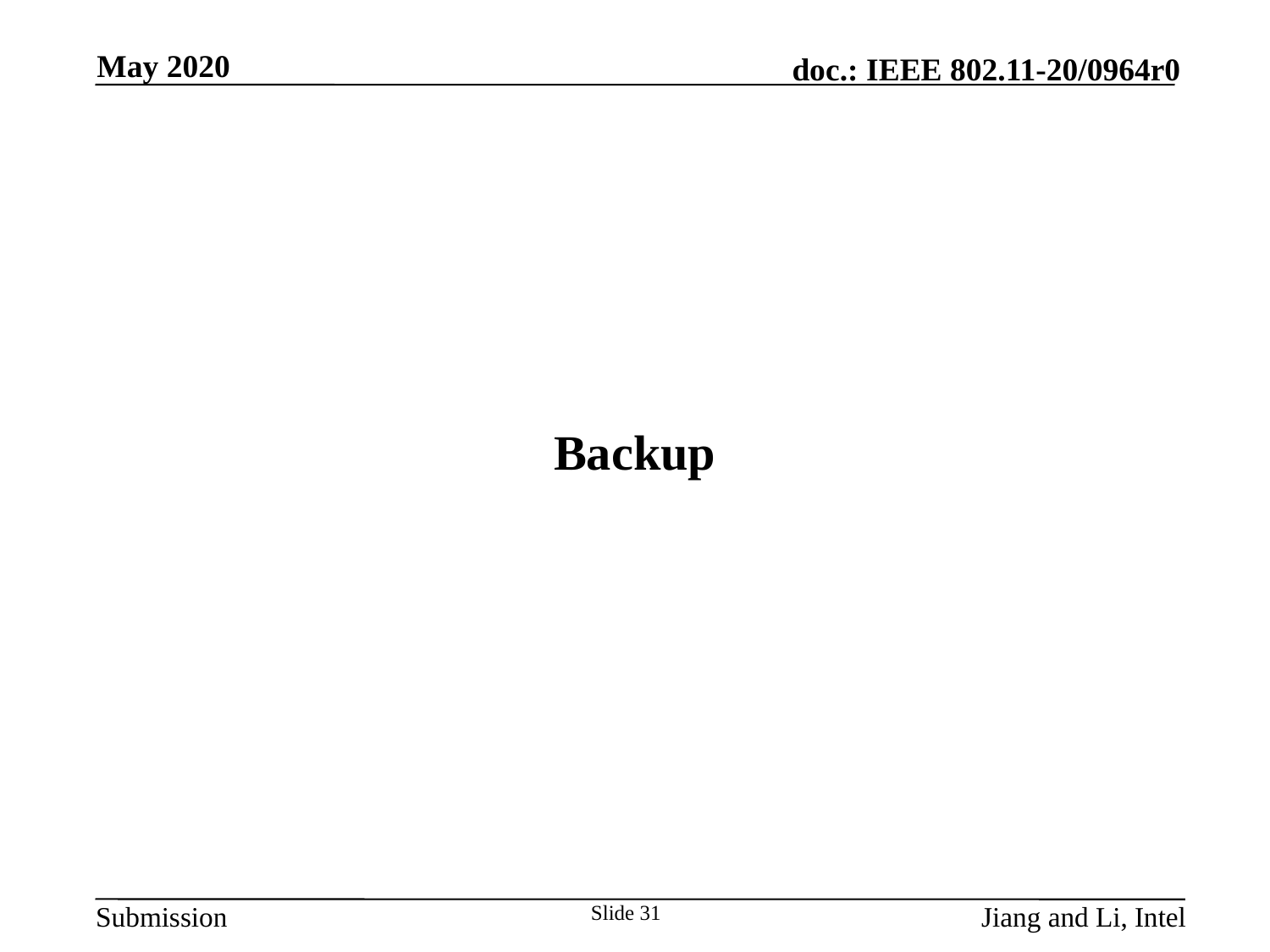

May 2020
# Backup
Slide 31
Jiang and Li, Intel